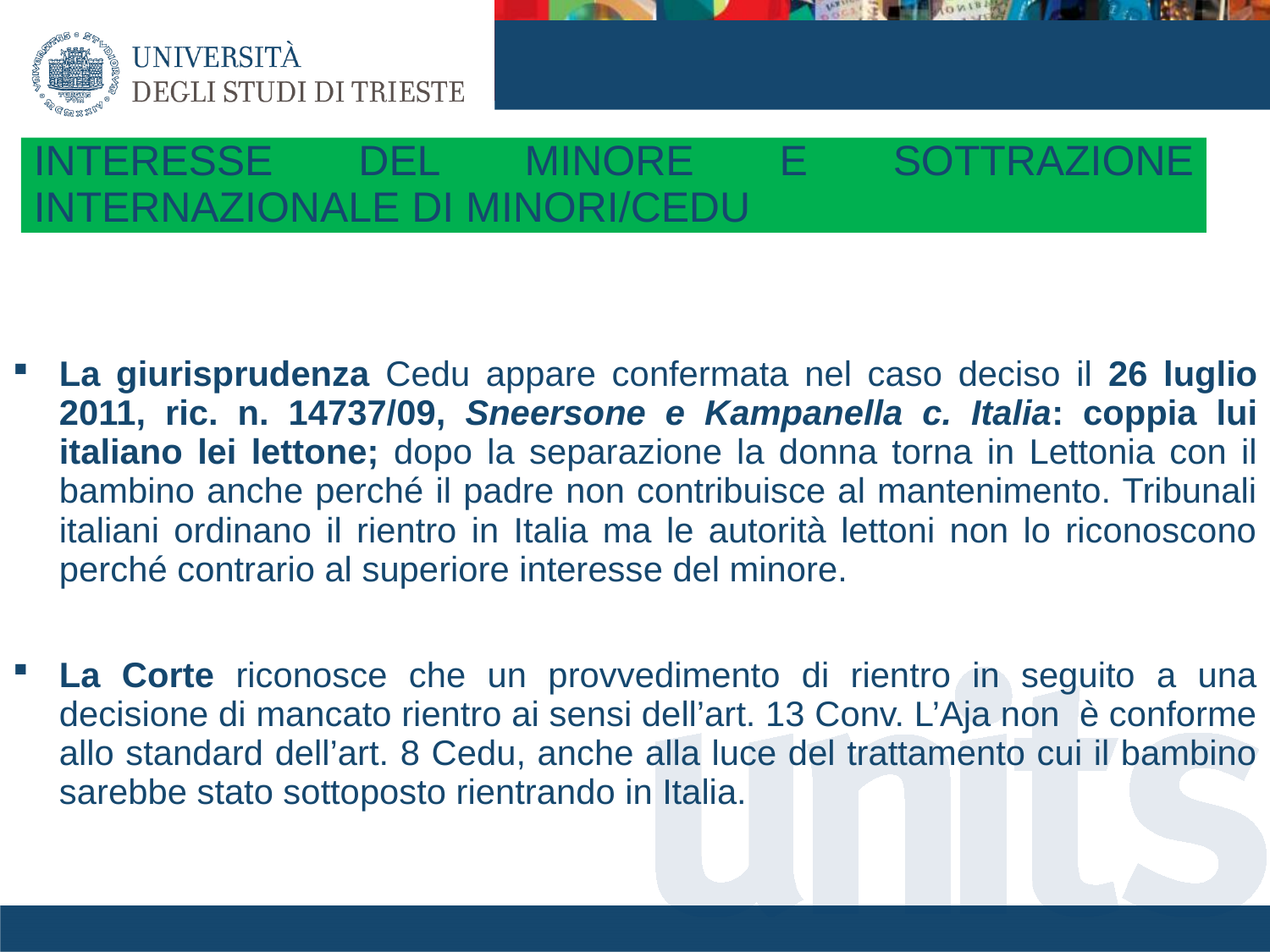

# INTERESSE DEL MINORE E SOTTRAZIONE INTERNAZIONALE DI MINORI/CEDU
La giurisprudenza Cedu appare confermata nel caso deciso il 26 luglio 2011, ric. n. 14737/09, Sneersone e Kampanella c. Italia: coppia lui italiano lei lettone; dopo la separazione la donna torna in Lettonia con il bambino anche perché il padre non contribuisce al mantenimento. Tribunali italiani ordinano il rientro in Italia ma le autorità lettoni non lo riconoscono perché contrario al superiore interesse del minore.

La Corte riconosce che un provvedimento di rientro in seguito a una decisione di mancato rientro ai sensi dell’art. 13 Conv. L’Aja non  è conforme allo standard dell’art. 8 Cedu, anche alla luce del trattamento cui il bambino sarebbe stato sottoposto rientrando in Italia.